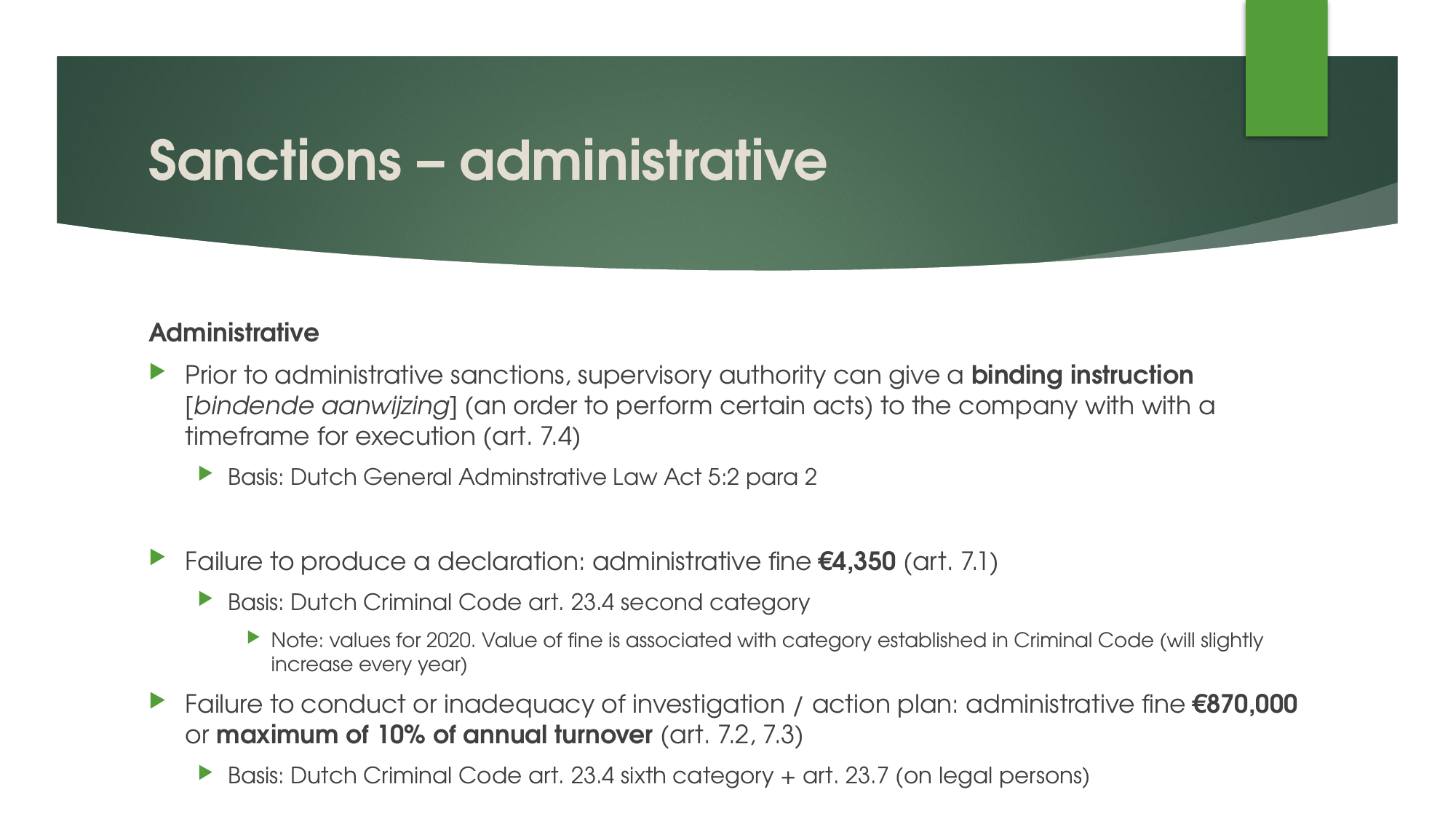

# Sanctions – administrative
Administrative
Prior to administrative sanctions, supervisory authority can give a binding instruction [bindende aanwijzing] (an order to perform certain acts) to the company with with a timeframe for execution (art. 7.4)
Basis: Dutch General Adminstrative Law Act 5:2 para 2

Failure to produce a declaration: administrative fine €4,350 (art. 7.1)
Basis: Dutch Criminal Code art. 23.4 second category
Note: values for 2020. Value of fine is associated with category established in Criminal Code (will slightly increase every year)
Failure to conduct or inadequacy of investigation / action plan: administrative fine €870,000 or maximum of 10% of annual turnover (art. 7.2, 7.3)
Basis: Dutch Criminal Code art. 23.4 sixth category + art. 23.7 (on legal persons)